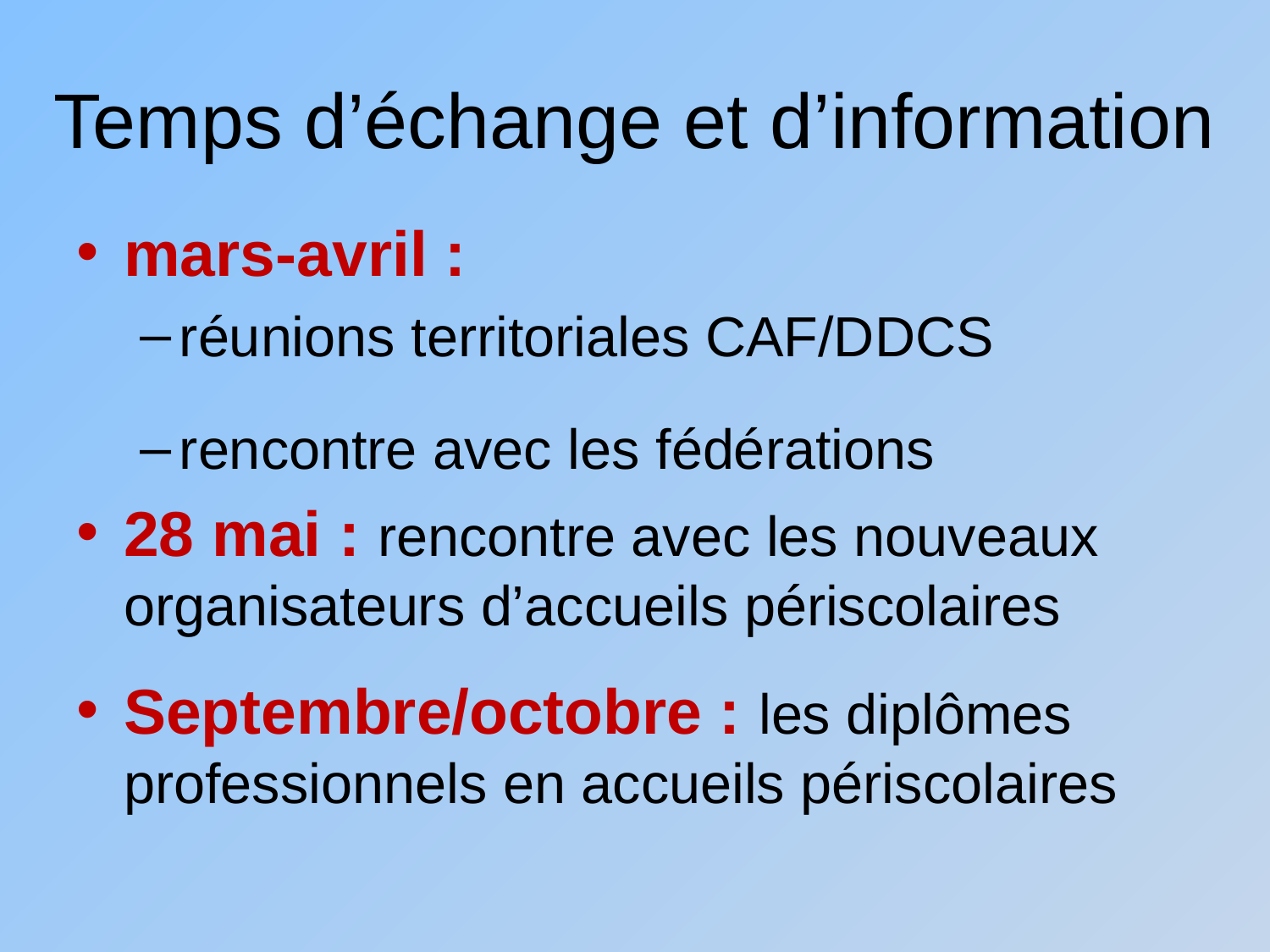

# Temps d’échange et d’information
mars-avril :
réunions territoriales CAF/DDCS
rencontre avec les fédérations
28 mai : rencontre avec les nouveaux organisateurs d’accueils périscolaires
Septembre/octobre : les diplômes professionnels en accueils périscolaires